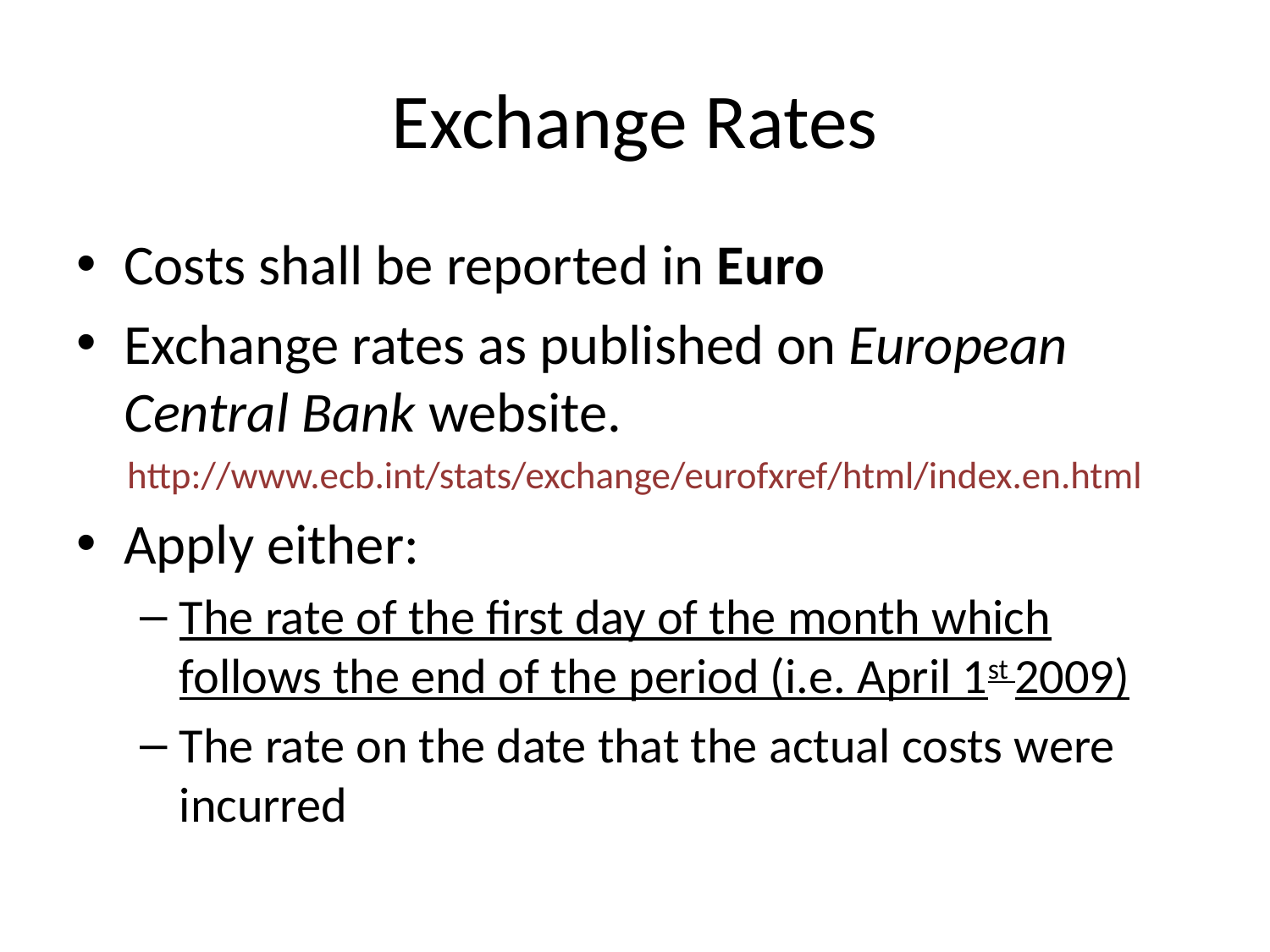

# Exchange Rates
Costs shall be reported in Euro
Exchange rates as published on European Central Bank website.
http://www.ecb.int/stats/exchange/eurofxref/html/index.en.html
Apply either:
The rate of the first day of the month which follows the end of the period (i.e. April 1st 2009)
The rate on the date that the actual costs were incurred